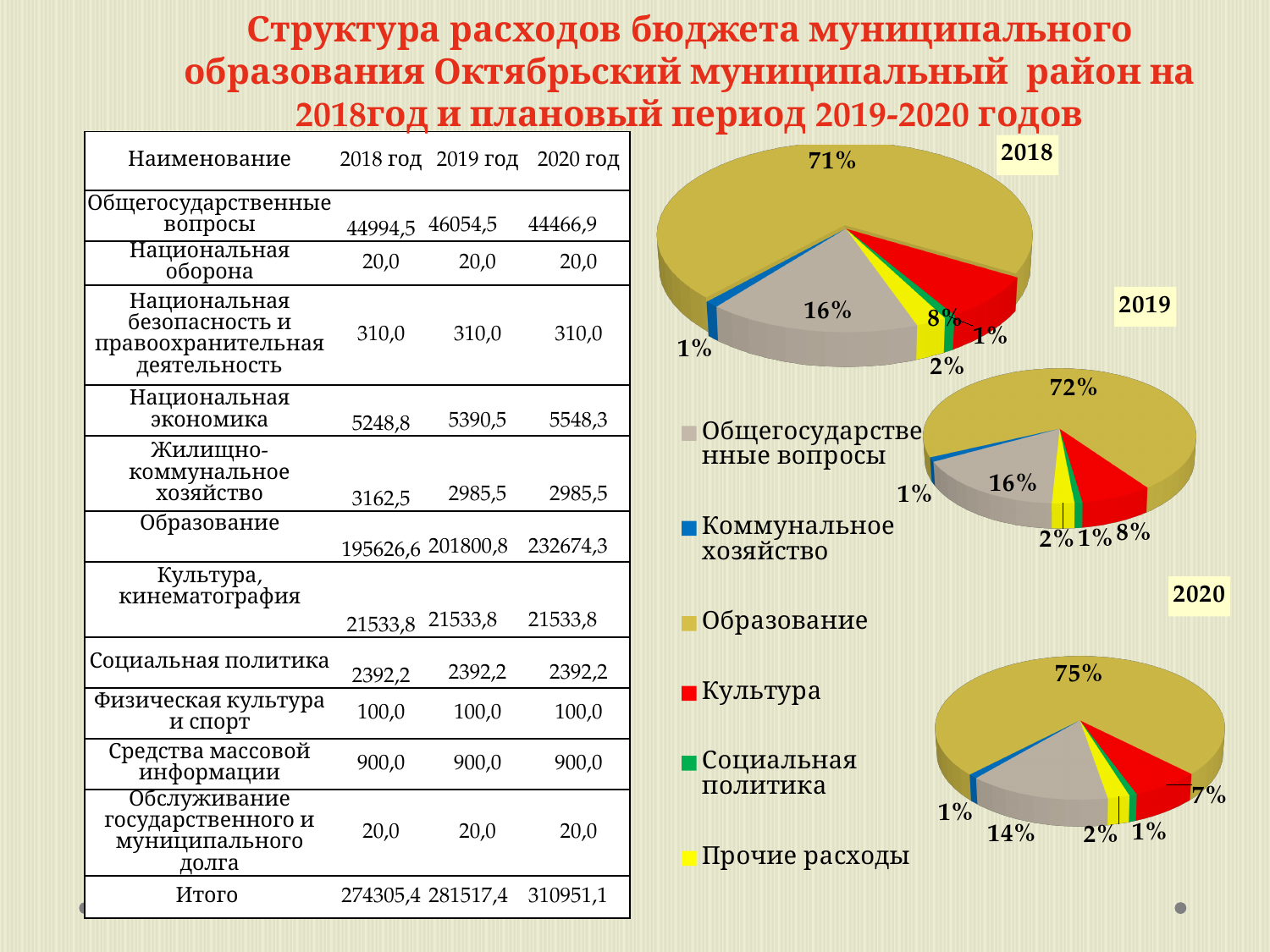

Структура расходов бюджета муниципального образования Октябрьский муниципальный  район на 2018год и плановый период 2019-2020 годов

[unsupported chart]

| Наименование | 2018 год | 2019 год | 2020 год |
| --- | --- | --- | --- |
| Общегосударственные вопросы | 44994,5 | 46054,5 | 44466,9 |
| Национальная оборона | 20,0 | 20,0 | 20,0 |
| Национальная безопасность и правоохранительная деятельность | 310,0 | 310,0 | 310,0 |
| Национальная экономика | 5248,8 | 5390,5 | 5548,3 |
| Жилищно-коммунальное хозяйство | 3162,5 | 2985,5 | 2985,5 |
| Образование | 195626,6 | 201800,8 | 232674,3 |
| Культура, кинематография | 21533,8 | 21533,8 | 21533,8 |
| Социальная политика | 2392,2 | 2392,2 | 2392,2 |
| Физическая культура и спорт | 100,0 | 100,0 | 100,0 |
| Средства массовой информации | 900,0 | 900,0 | 900,0 |
| Обслуживание государственного и муниципального долга | 20,0 | 20,0 | 20,0 |
| Итого | 274305,4 | 281517,4 | 310951,1 |

[unsupported chart]

[unsupported chart]